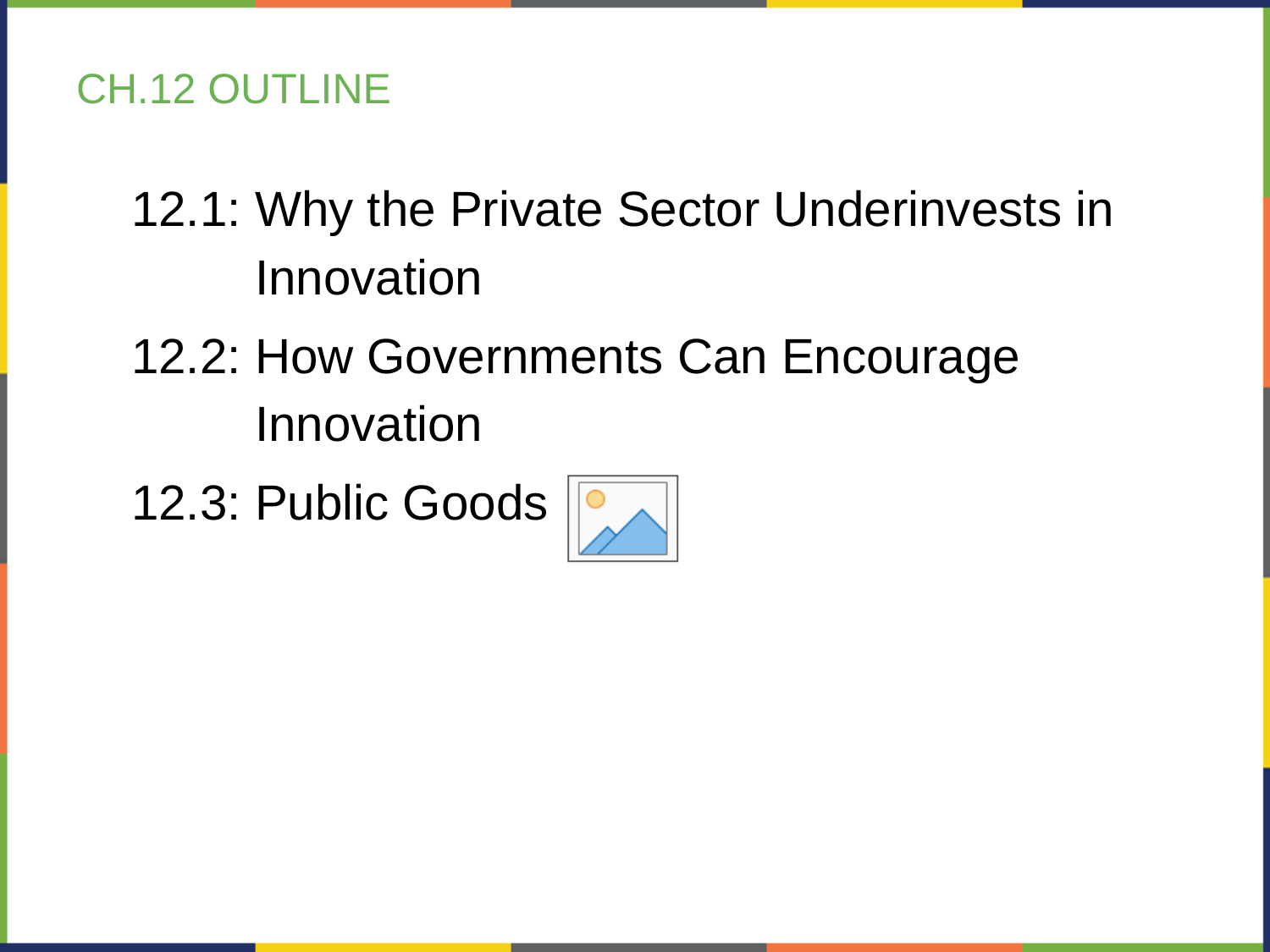

# CH.12 OUTLINE
12.1: Why the Private Sector Underinvests in
         Innovation
12.2: How Governments Can Encourage
         Innovation
12.3: Public Goods